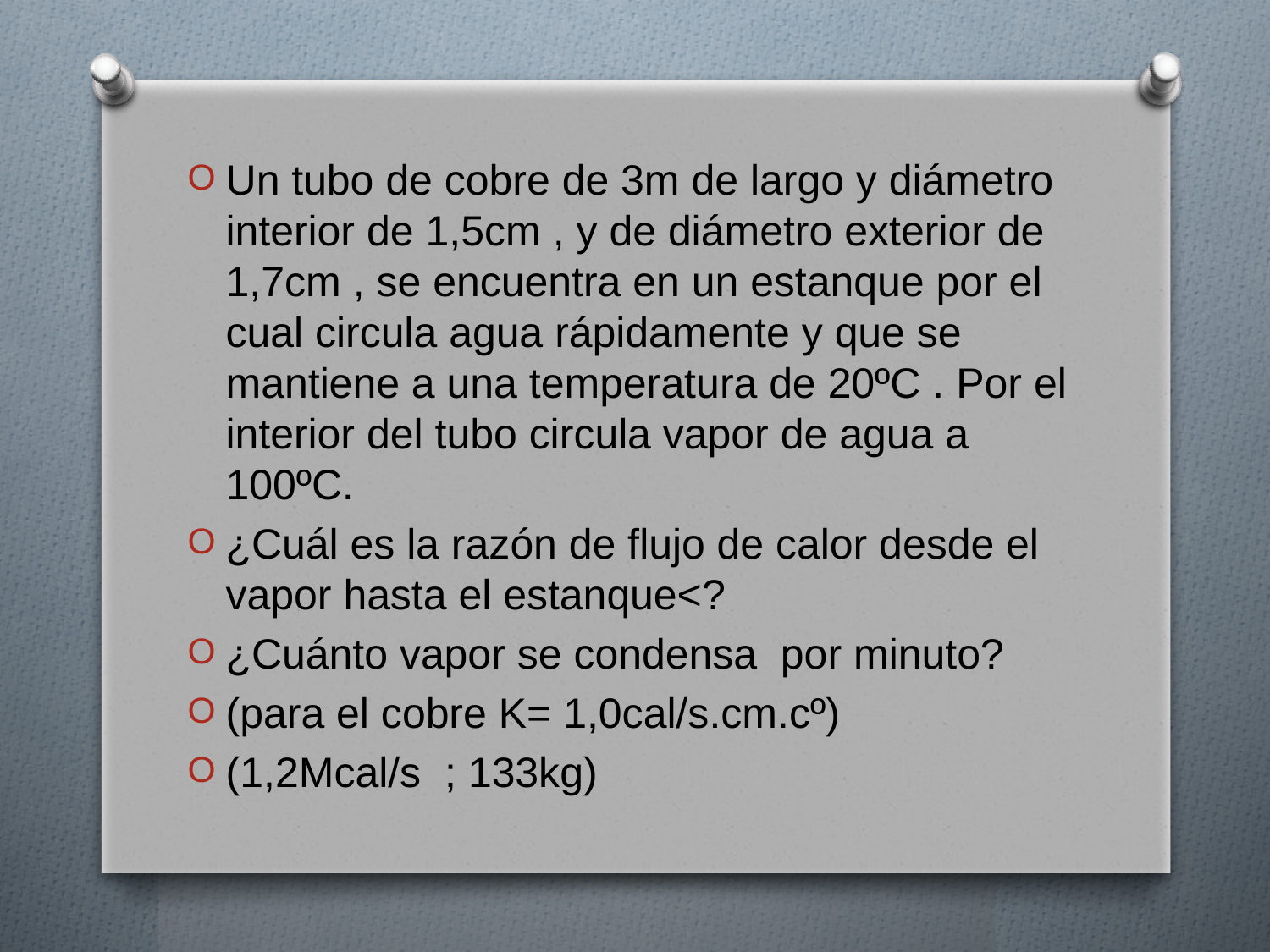

Un tubo de cobre de 3m de largo y diámetro interior de 1,5cm , y de diámetro exterior de 1,7cm , se encuentra en un estanque por el cual circula agua rápidamente y que se mantiene a una temperatura de 20ºC . Por el interior del tubo circula vapor de agua a 100ºC.
¿Cuál es la razón de flujo de calor desde el vapor hasta el estanque<?
¿Cuánto vapor se condensa  por minuto?
(para el cobre K= 1,0cal/s.cm.cº)
(1,2Mcal/s  ; 133kg)